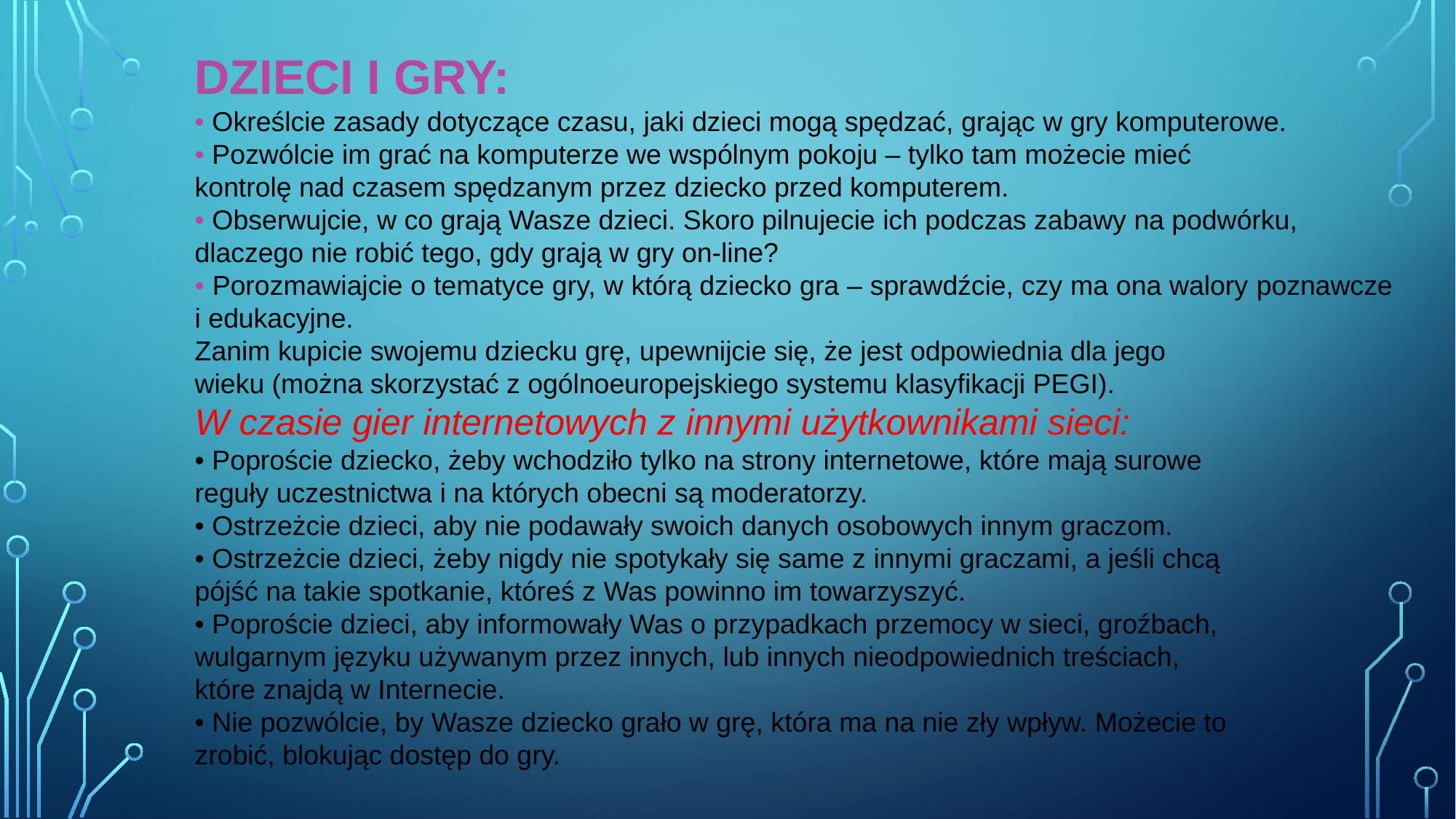

DZIECI I GRY:
• Określcie zasady dotyczące czasu, jaki dzieci mogą spędzać, grając w gry komputerowe.
• Pozwólcie im grać na komputerze we wspólnym pokoju – tylko tam możecie mieć
kontrolę nad czasem spędzanym przez dziecko przed komputerem.
• Obserwujcie, w co grają Wasze dzieci. Skoro pilnujecie ich podczas zabawy na podwórku,
dlaczego nie robić tego, gdy grają w gry on-line?
• Porozmawiajcie o tematyce gry, w którą dziecko gra – sprawdźcie, czy ma ona walory poznawcze i edukacyjne.
Zanim kupicie swojemu dziecku grę, upewnijcie się, że jest odpowiednia dla jego
wieku (można skorzystać z ogólnoeuropejskiego systemu klasyfikacji PEGI).
W czasie gier internetowych z innymi użytkownikami sieci:
• Poproście dziecko, żeby wchodziło tylko na strony internetowe, które mają surowe
reguły uczestnictwa i na których obecni są moderatorzy.
• Ostrzeżcie dzieci, aby nie podawały swoich danych osobowych innym graczom.
• Ostrzeżcie dzieci, żeby nigdy nie spotykały się same z innymi graczami, a jeśli chcą
pójść na takie spotkanie, któreś z Was powinno im towarzyszyć.
• Poproście dzieci, aby informowały Was o przypadkach przemocy w sieci, groźbach,
wulgarnym języku używanym przez innych, lub innych nieodpowiednich treściach,
które znajdą w Internecie.
• Nie pozwólcie, by Wasze dziecko grało w grę, która ma na nie zły wpływ. Możecie to
zrobić, blokując dostęp do gry.